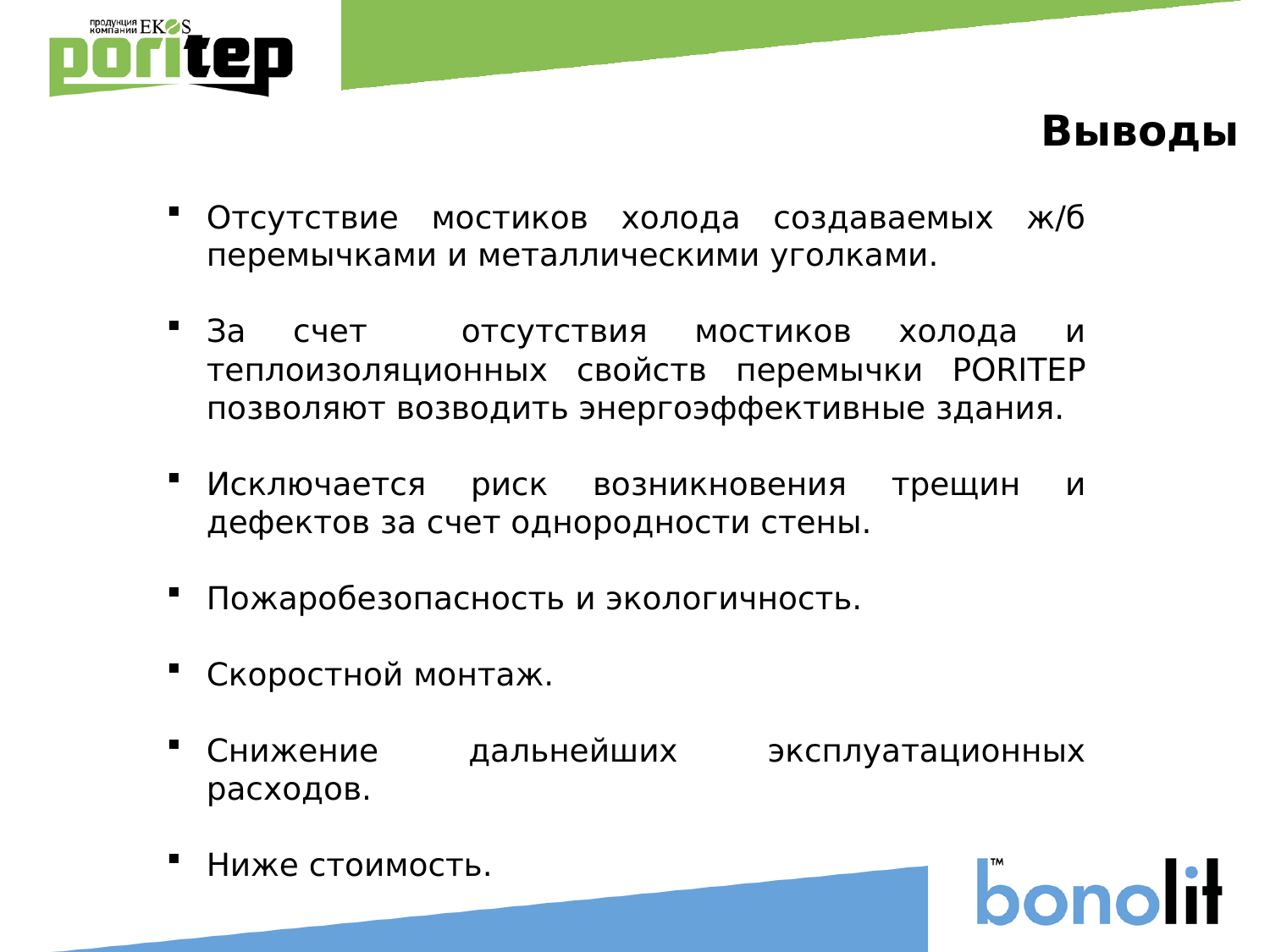

Выводы
Отсутствие мостиков холода создаваемых ж/б перемычками и металлическими уголками.

За счет  отсутствия мостиков холода и теплоизоляционных свойств перемычки PORITEP позволяют возводить энергоэффективные здания.

Исключается риск возникновения трещин и дефектов за счет однородности стены.

Пожаробезопасность и экологичность.

Скоростной монтаж.

Снижение дальнейших эксплуатационных расходов.

Ниже стоимость.